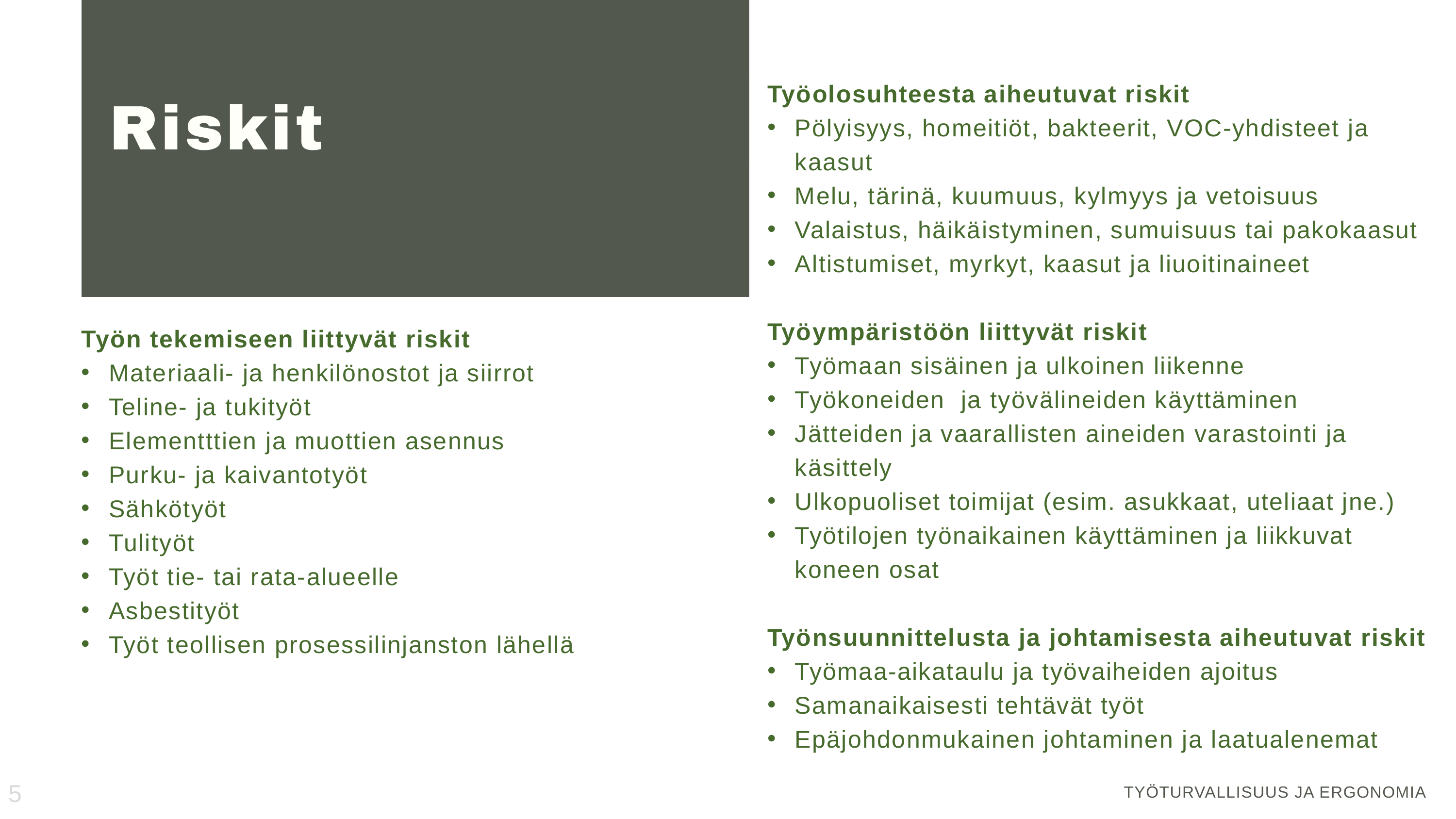

Riskit
Työolosuhteesta aiheutuvat riskit
Pölyisyys, homeitiöt, bakteerit, VOC-yhdisteet ja kaasut
Melu, tärinä, kuumuus, kylmyys ja vetoisuus
Valaistus, häikäistyminen, sumuisuus tai pakokaasut
Altistumiset, myrkyt, kaasut ja liuoitinaineet

Työympäristöön liittyvät riskit
Työmaan sisäinen ja ulkoinen liikenne
Työkoneiden  ja työvälineiden käyttäminen
Jätteiden ja vaarallisten aineiden varastointi ja käsittely
Ulkopuoliset toimijat (esim. asukkaat, uteliaat jne.)
Työtilojen työnaikainen käyttäminen ja liikkuvat koneen osat

Työnsuunnittelusta ja johtamisesta aiheutuvat riskit
Työmaa-aikataulu ja työvaiheiden ajoitus
Samanaikaisesti tehtävät työt
Epäjohdonmukainen johtaminen ja laatualenemat
Työn tekemiseen liittyvät riskit
Materiaali- ja henkilönostot ja siirrot
Teline- ja tukityöt
Elementttien ja muottien asennus
Purku- ja kaivantotyöt
Sähkötyöt
Tulityöt
Työt tie- tai rata-alueelle
Asbestityöt
Työt teollisen prosessilinjanston lähellä
5